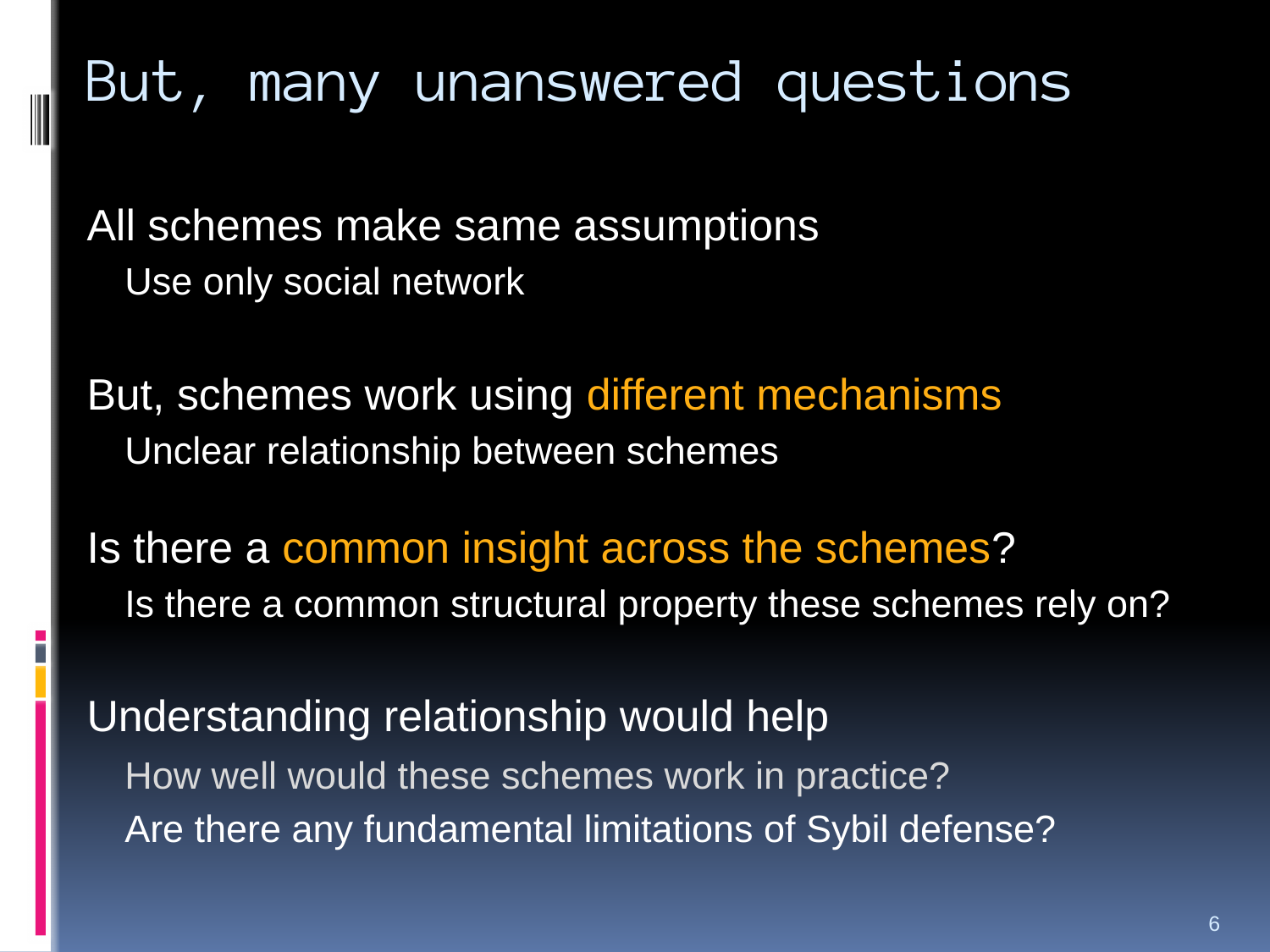

# But, many unanswered questions
All schemes make same assumptions
Use only social network

But, schemes work using different mechanisms
Unclear relationship between schemes

Is there a common insight across the schemes?
Is there a common structural property these schemes rely on?

Understanding relationship would help
	How well would these schemes work in practice?
Are there any fundamental limitations of Sybil defense?
6